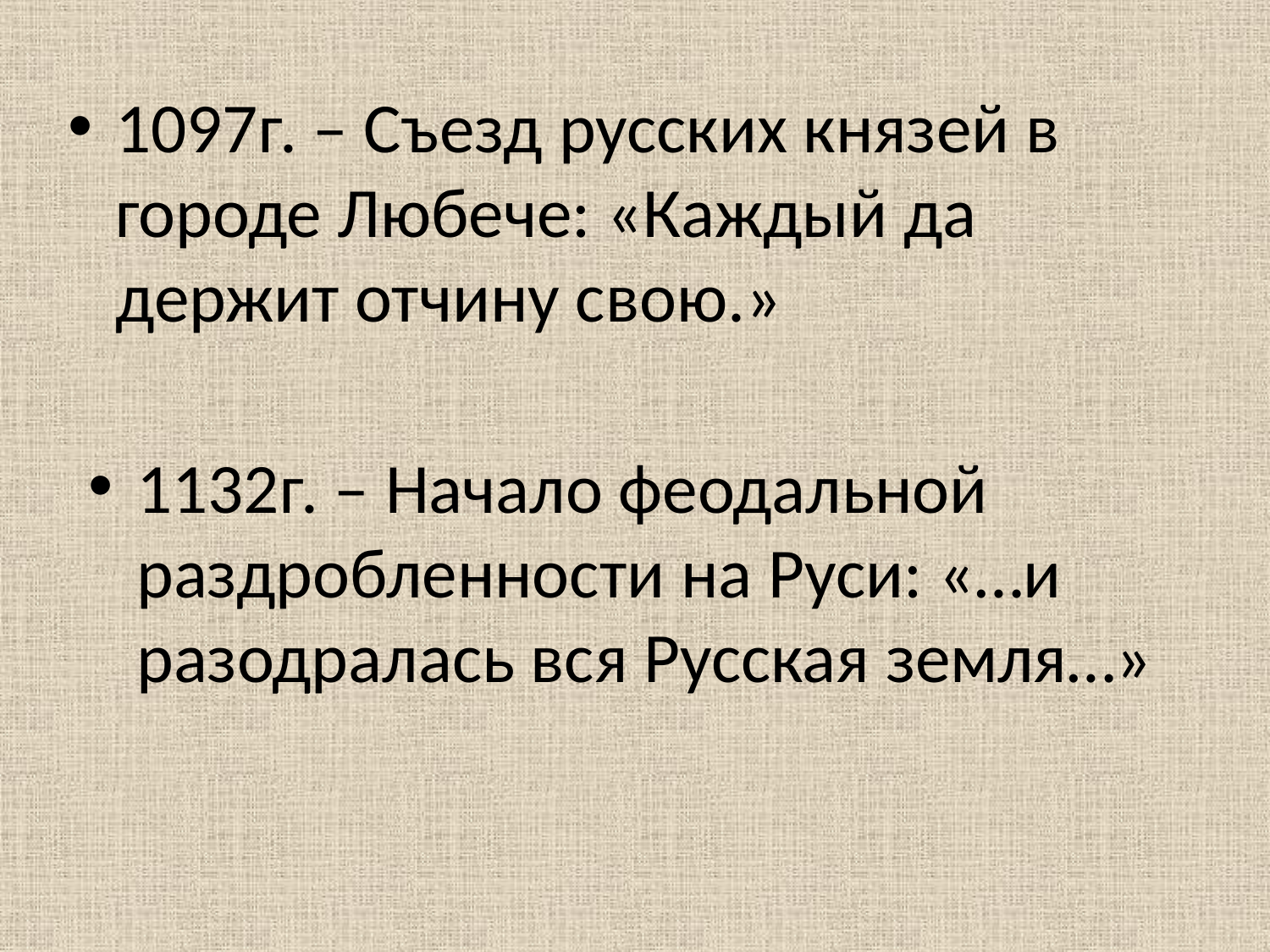

1097г. – Съезд русских князей в городе Любече: «Каждый да держит отчину свою.»
1132г. – Начало феодальной раздробленности на Руси: «…и разодралась вся Русская земля…»